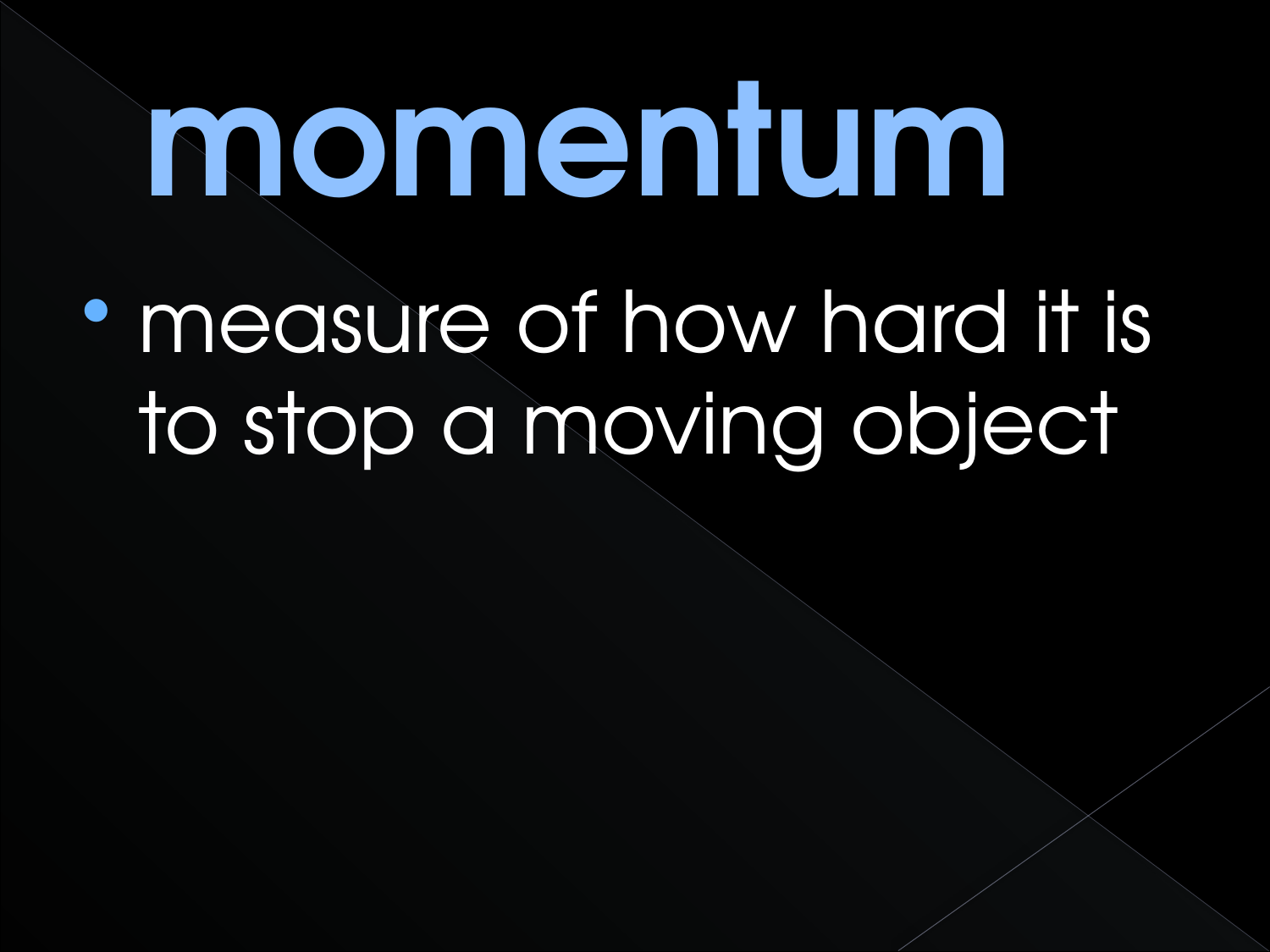

# momentum
measure of how hard it is to stop a moving object